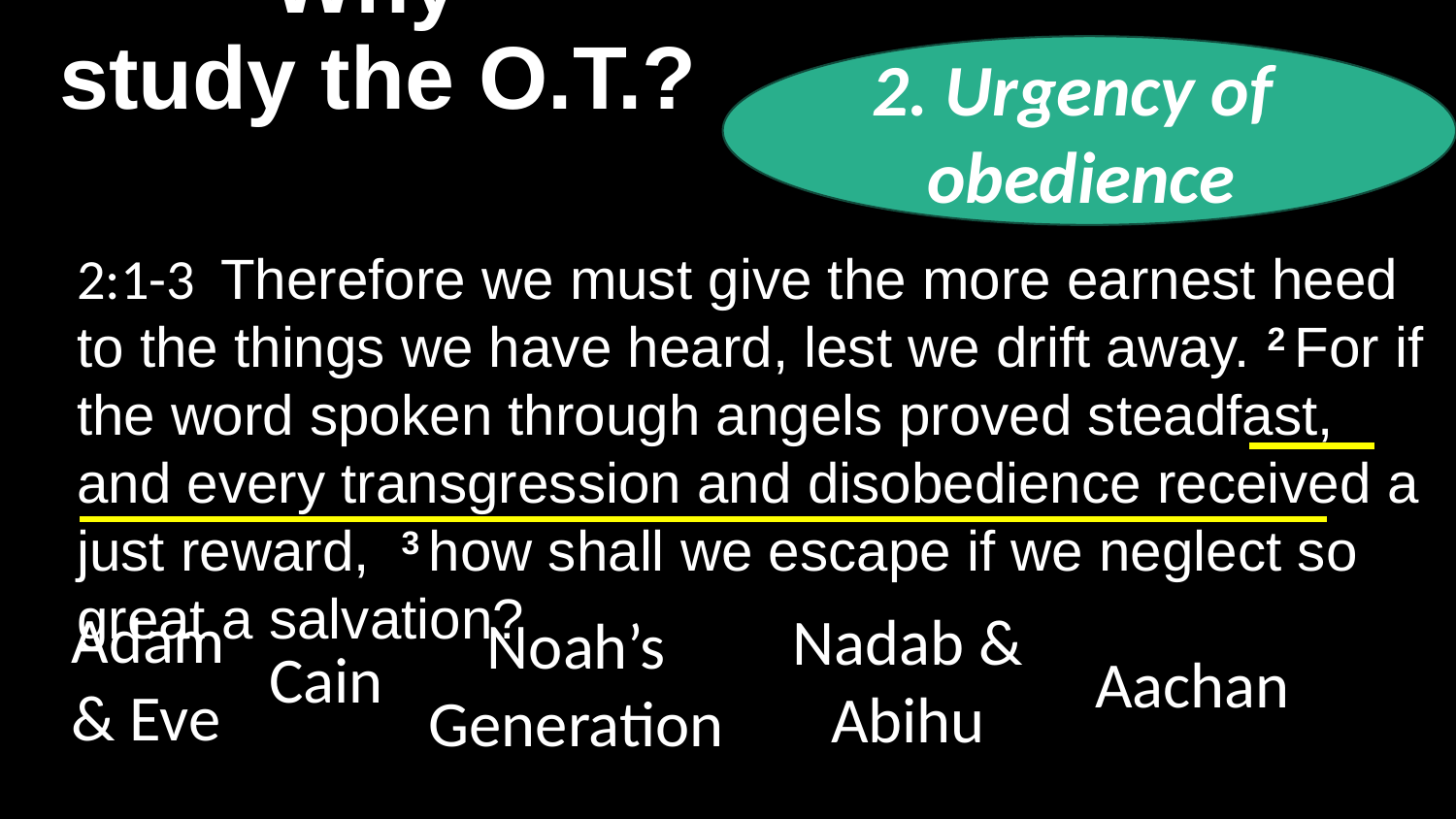

# Why study the O.T.?
2. Urgency of   obedience
2:1-3  Therefore we must give the more earnest heed to the things we have heard, lest we drift away. 2 For if the word spoken through angels proved steadfast, and every transgression and disobedience received a just reward,  3 how shall we escape if we neglect so great a salvation?
Adam & Eve
Nadab & Abihu
Noah’s
Generation
Cain
Aachan